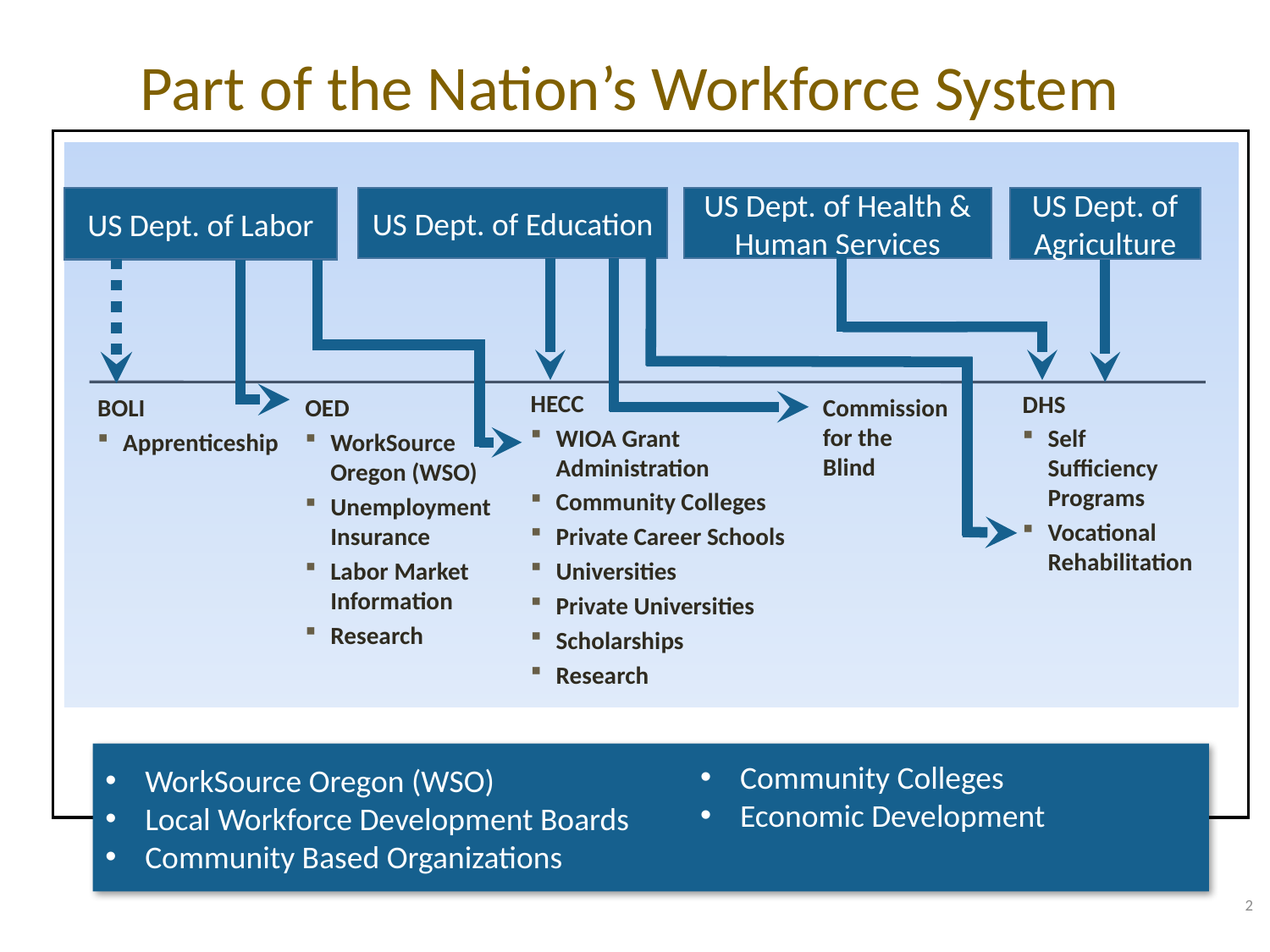

Part of the Nation’s Workforce System

US Dept. of Health & Human Services
US Dept. of Labor
US Dept. of Education
US Dept. of Agriculture

HECC
WIOA Grant Administration
Community Colleges
Private Career Schools
Universities
Private Universities
Scholarships
Research

DHS
Self Sufficiency Programs
Vocational Rehabilitation

BOLI
Apprenticeship

Commission for the Blind
OED
WorkSource Oregon (WSO)
Unemployment Insurance
Labor Market Information
Research
WorkSource Oregon (WSO)
Local Workforce Development Boards
Community Based Organizations
Community Colleges
Economic Development
2